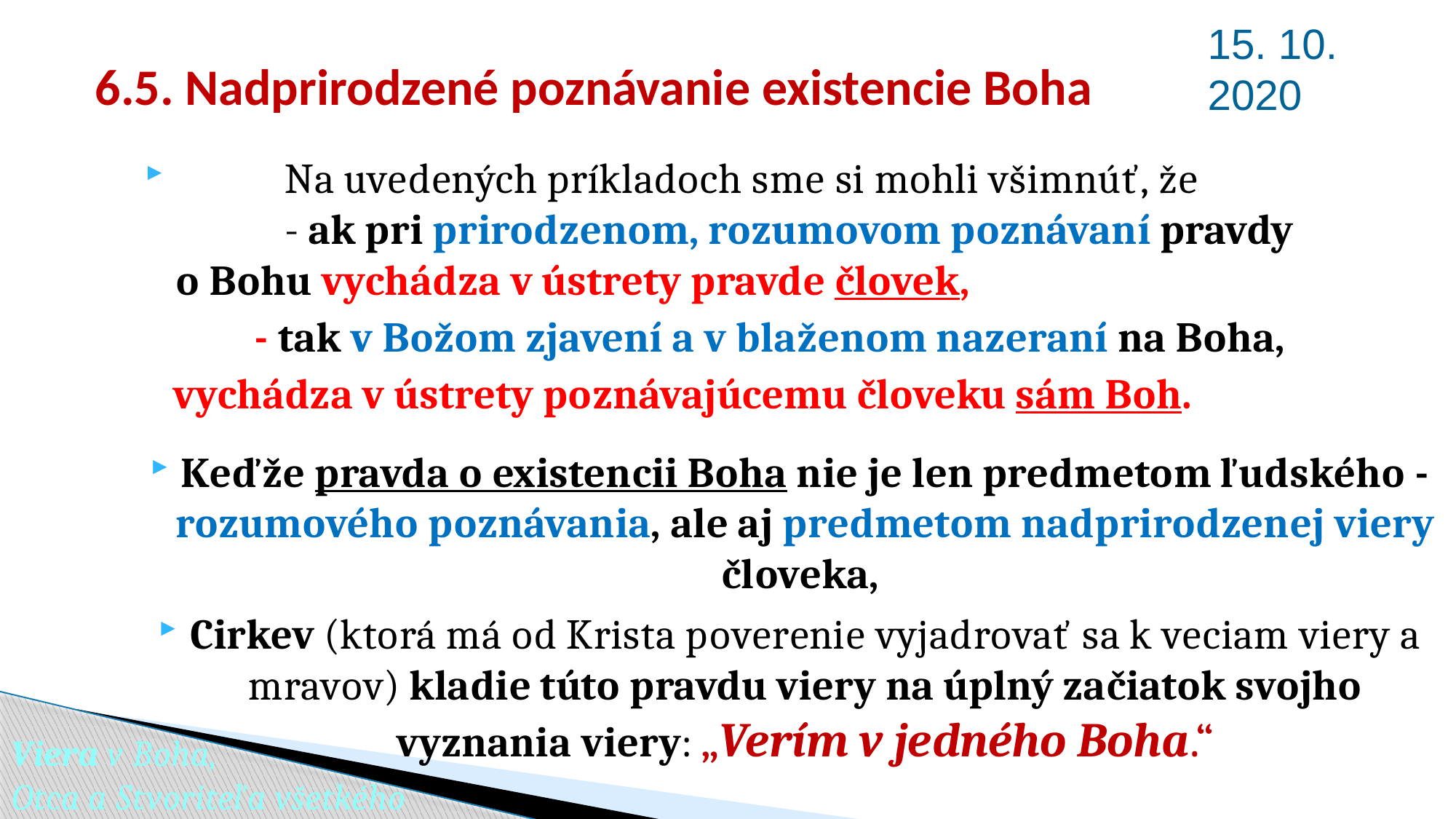

15. 10. 2020
# 6.5. Nadprirodzené poznávanie existencie Boha
	Na uvedených príkladoch sme si mohli všimnúť, že 			- ak pri prirodzenom, rozumovom poznávaní pravdy o Bohu vychádza v ústrety pravde človek,
	- tak v Božom zjavení a v blaženom nazeraní na Boha,
   vychádza v ústrety poznávajúcemu človeku sám Boh.
Keďže pravda o existencii Boha nie je len predmetom ľudského - rozumového poznávania, ale aj predmetom nadprirodzenej viery človeka,
Cirkev (ktorá má od Krista poverenie vyjadrovať sa k veciam viery a mravov) kladie túto pravdu viery na úplný začiatok svojho vyznania viery: „Verím v jedného Boha.“
Viera v Boha,
Otca a Stvoriteľa všetkého